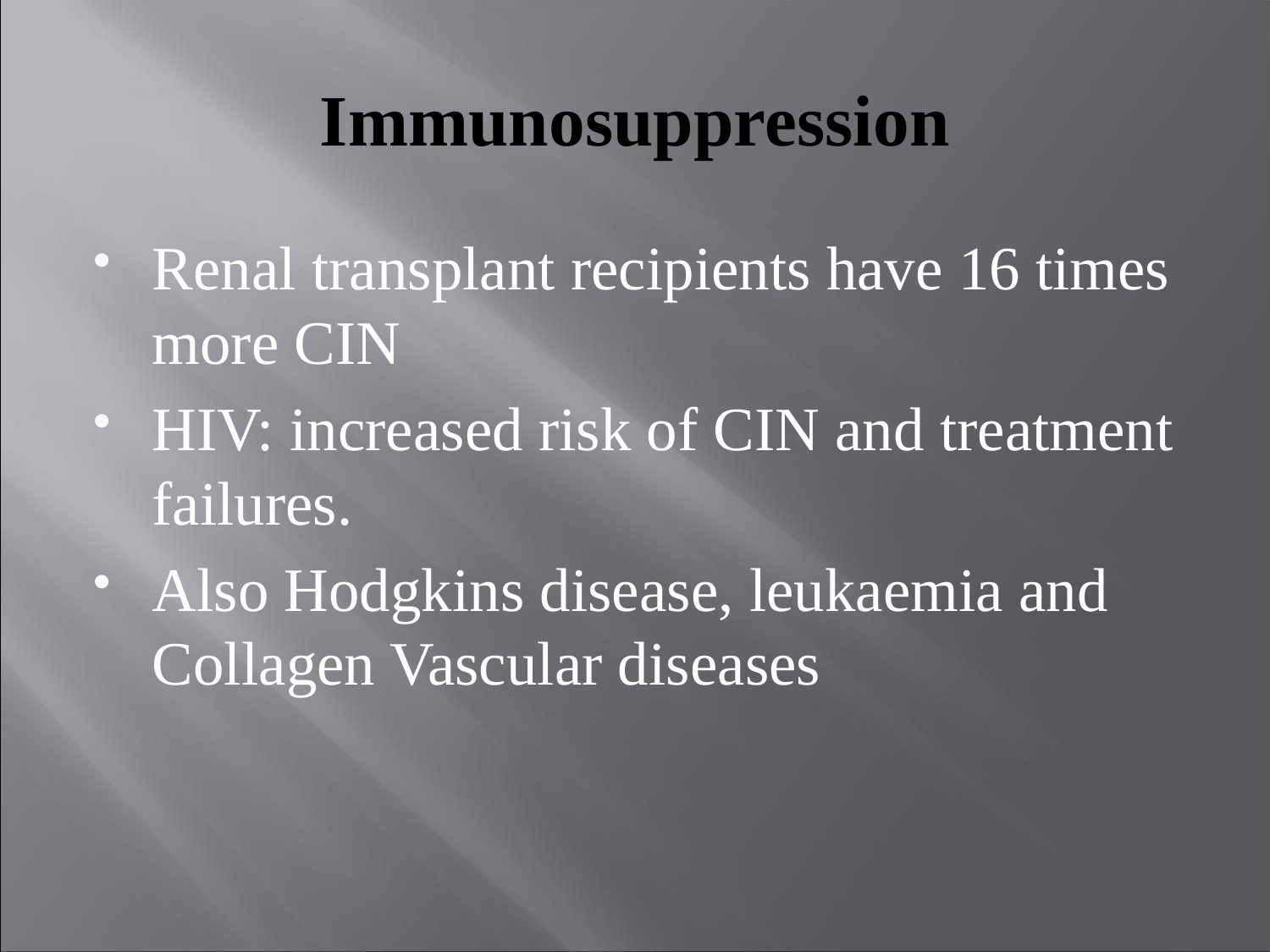

# Immunosuppression
Renal transplant recipients have 16 times more CIN
HIV: increased risk of CIN and treatment failures.
Also Hodgkins disease, leukaemia and Collagen Vascular diseases